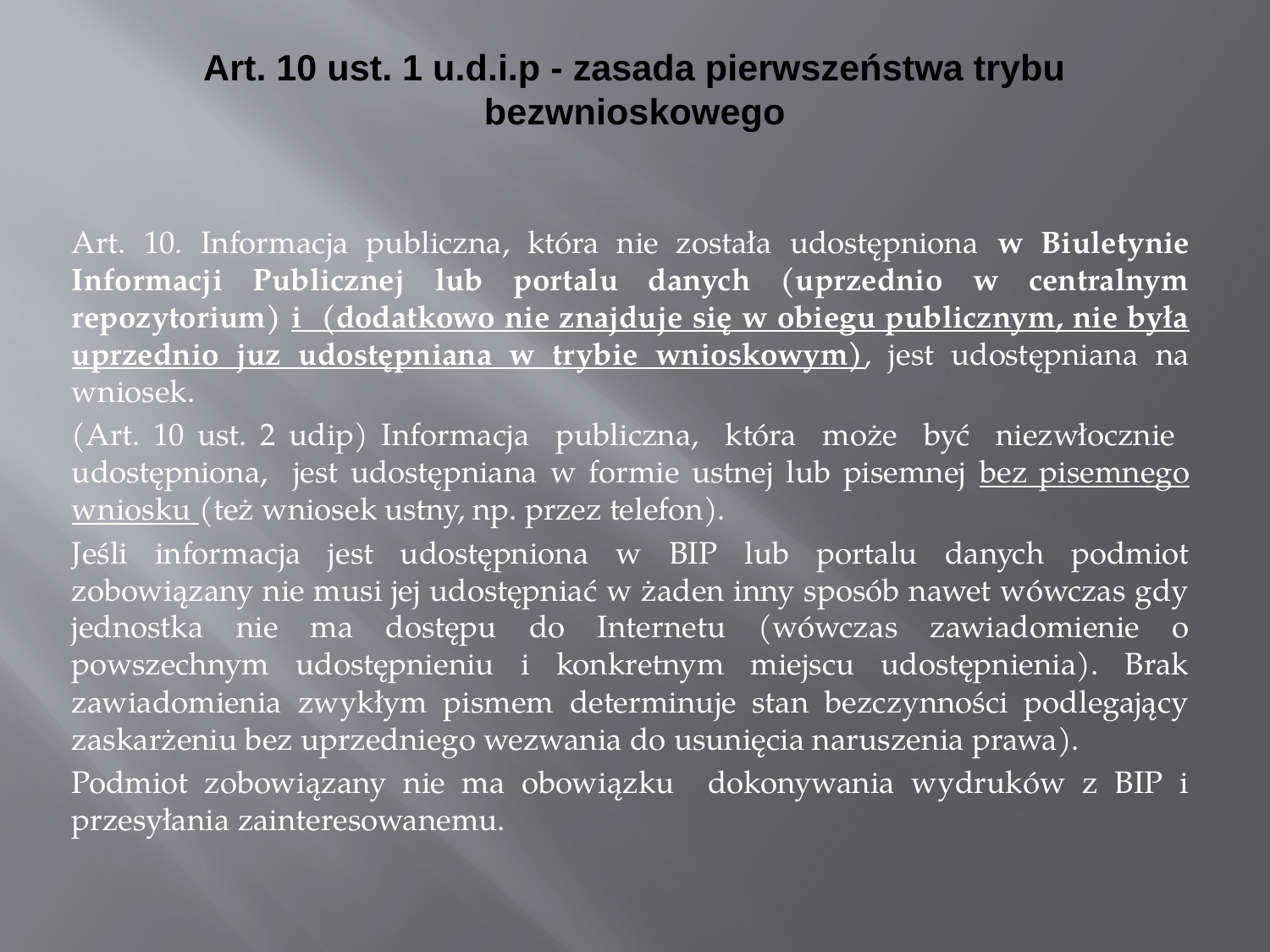

# Art. 10 ust. 1 u.d.i.p - zasada pierwszeństwa trybu bezwnioskowego
Art. 10. Informacja publiczna, która nie została udostępniona w Biuletynie Informacji Publicznej lub portalu danych (uprzednio w centralnym repozytorium) i  (dodatkowo nie znajduje się w obiegu publicznym, nie była uprzednio juz udostępniana w trybie wnioskowym), jest udostępniana na wniosek.
(Art. 10 ust. 2 udip) Informacja  publiczna,  która  może  być  niezwłocznie  udostępniona,  jest udostępniana w formie ustnej lub pisemnej bez pisemnego wniosku (też wniosek ustny, np. przez telefon).
Jeśli informacja jest udostępniona w BIP lub portalu danych podmiot zobowiązany nie musi jej udostępniać w żaden inny sposób nawet wówczas gdy jednostka nie ma dostępu do Internetu (wówczas zawiadomienie o powszechnym udostępnieniu i konkretnym miejscu udostępnienia). Brak zawiadomienia zwykłym pismem determinuje stan bezczynności podlegający zaskarżeniu bez uprzedniego wezwania do usunięcia naruszenia prawa).
Podmiot zobowiązany nie ma obowiązku  dokonywania wydruków z BIP i przesyłania zainteresowanemu.